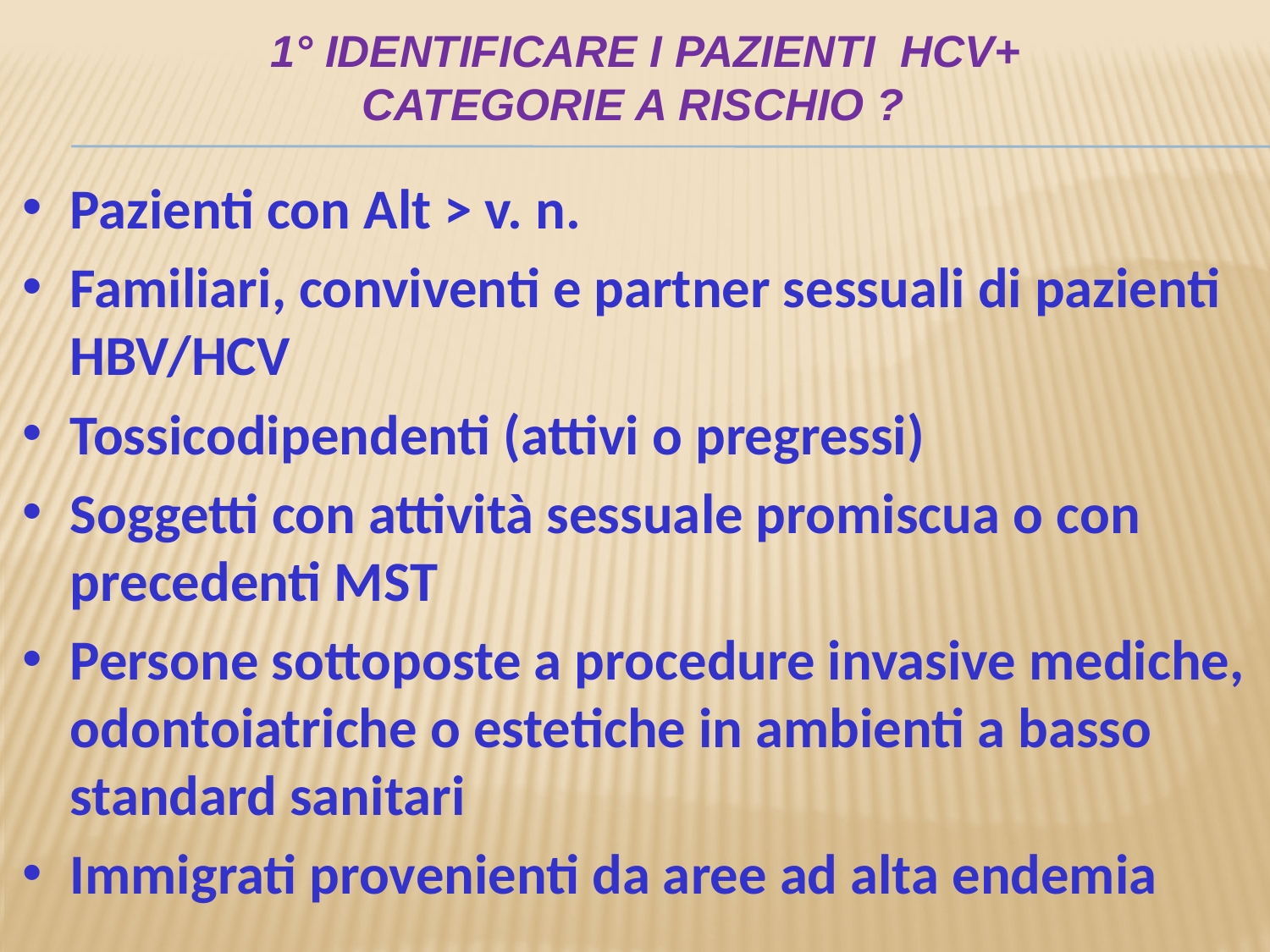

# 1° Identificare i pazienti  HCV+ Categorie a rischio ?
Pazienti con Alt > v. n.
Familiari, conviventi e partner sessuali di pazienti HBV/HCV
Tossicodipendenti (attivi o pregressi)
Soggetti con attività sessuale promiscua o con precedenti MST
Persone sottoposte a procedure invasive mediche, odontoiatriche o estetiche in ambienti a basso standard sanitari
Immigrati provenienti da aree ad alta endemia